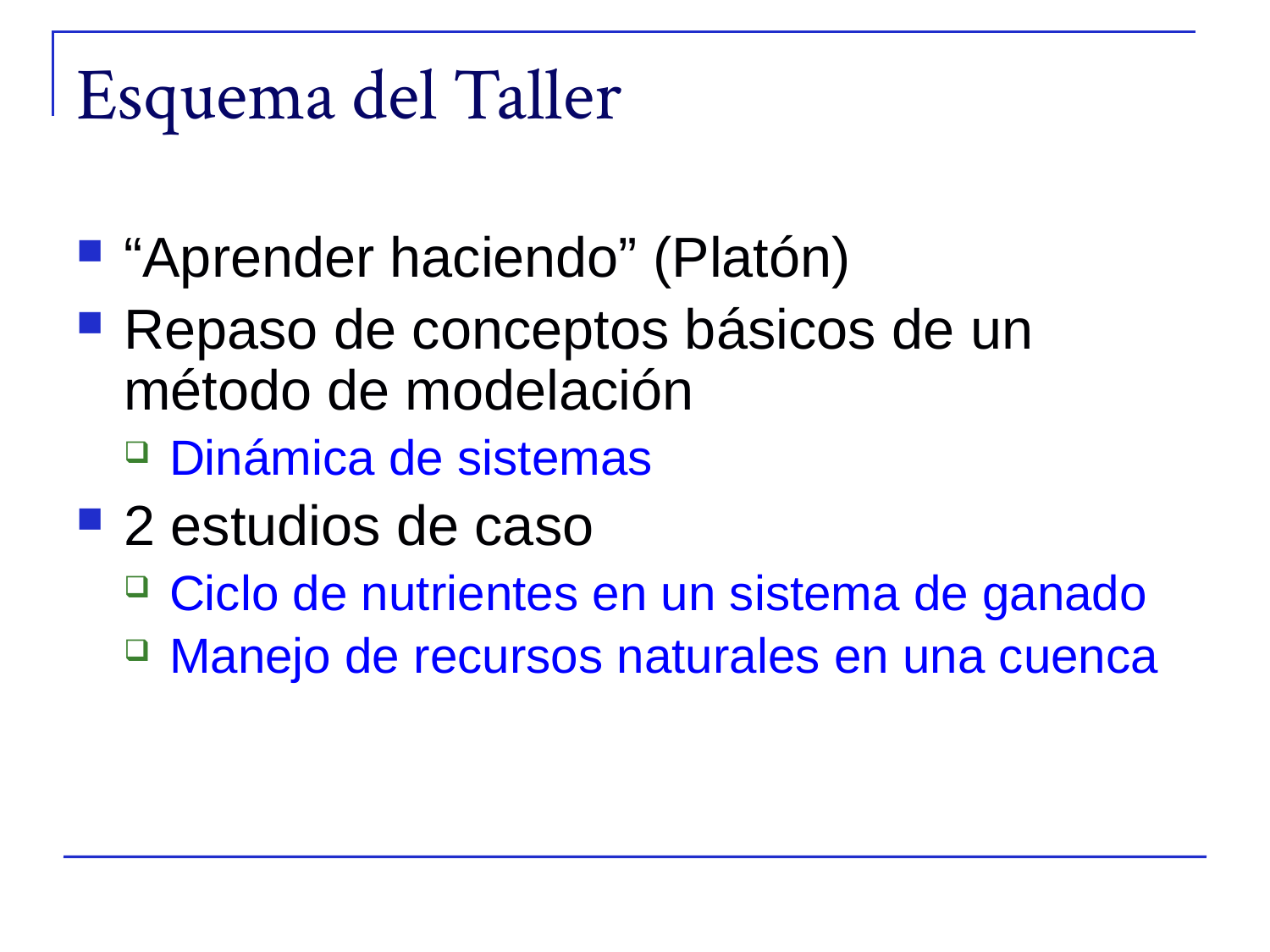

# Esquema del Taller
“Aprender haciendo” (Platón)
Repaso de conceptos básicos de un método de modelación
Dinámica de sistemas
2 estudios de caso
Ciclo de nutrientes en un sistema de ganado
Manejo de recursos naturales en una cuenca